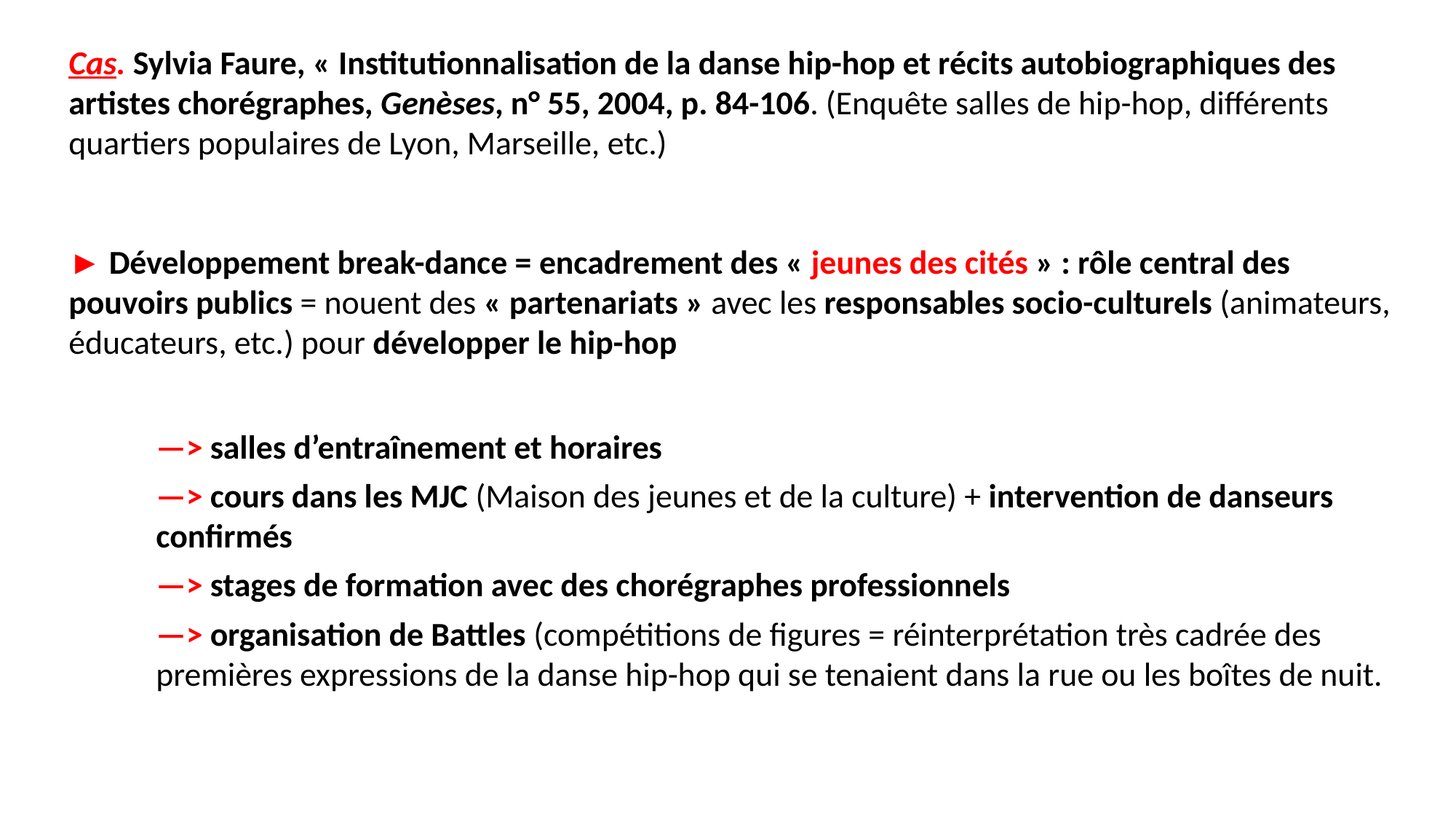

Cas. Sylvia Faure, « Institutionnalisation de la danse hip-hop et récits autobiographiques des artistes chorégraphes, Genèses, n° 55, 2004, p. 84-106. (Enquête salles de hip-hop, différents quartiers populaires de Lyon, Marseille, etc.)

► Développement break-dance = encadrement des « jeunes des cités » : rôle central des pouvoirs publics = nouent des « partenariats » avec les responsables socio-culturels (animateurs, éducateurs, etc.) pour développer le hip-hop

—> salles d’entraînement et horaires
—> cours dans les MJC (Maison des jeunes et de la culture) + intervention de danseurs confirmés
—> stages de formation avec des chorégraphes professionnels
—> organisation de Battles (compétitions de figures = réinterprétation très cadrée des premières expressions de la danse hip-hop qui se tenaient dans la rue ou les boîtes de nuit.